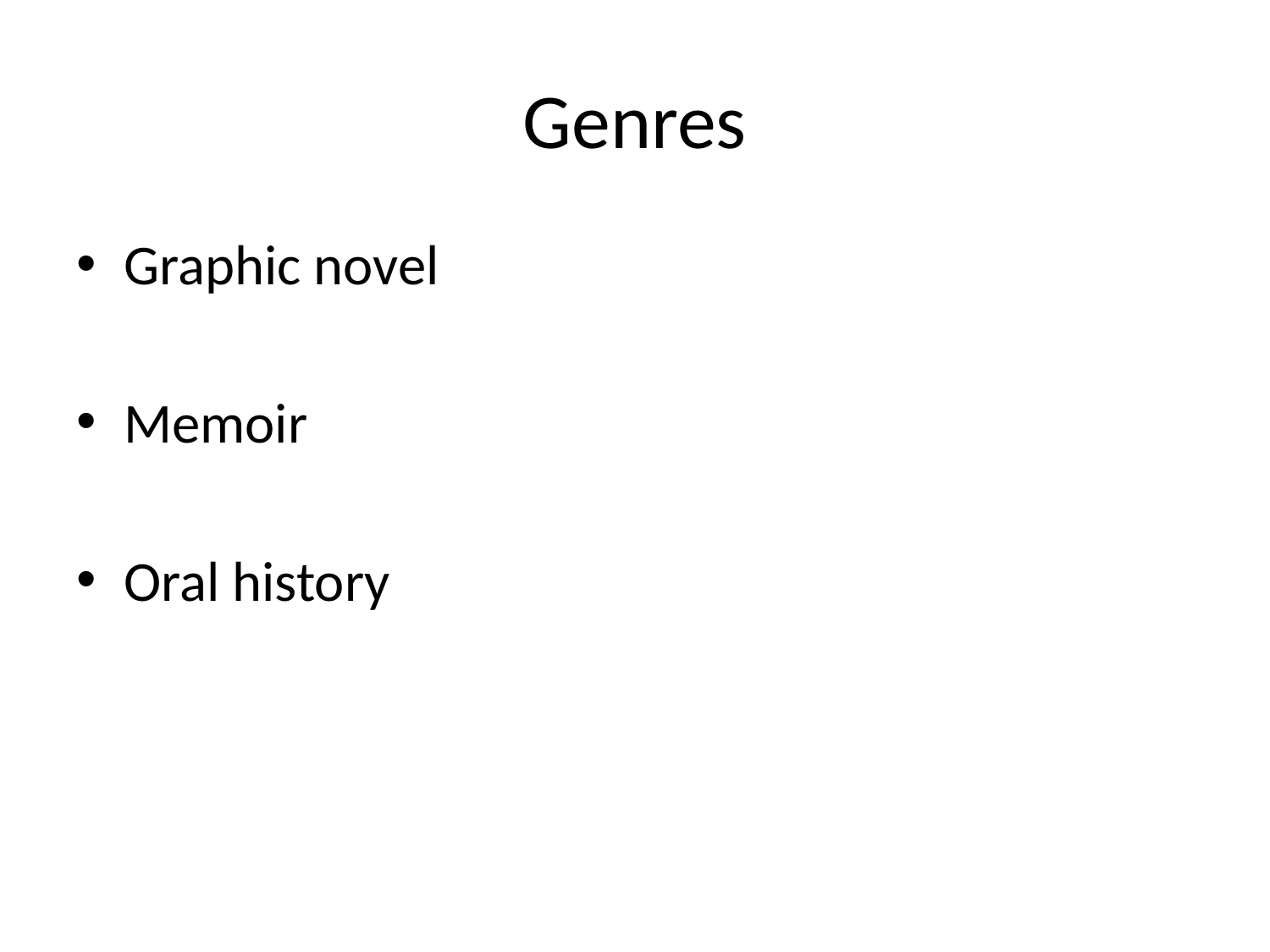

# Genres
Graphic novel

Memoir

Oral history